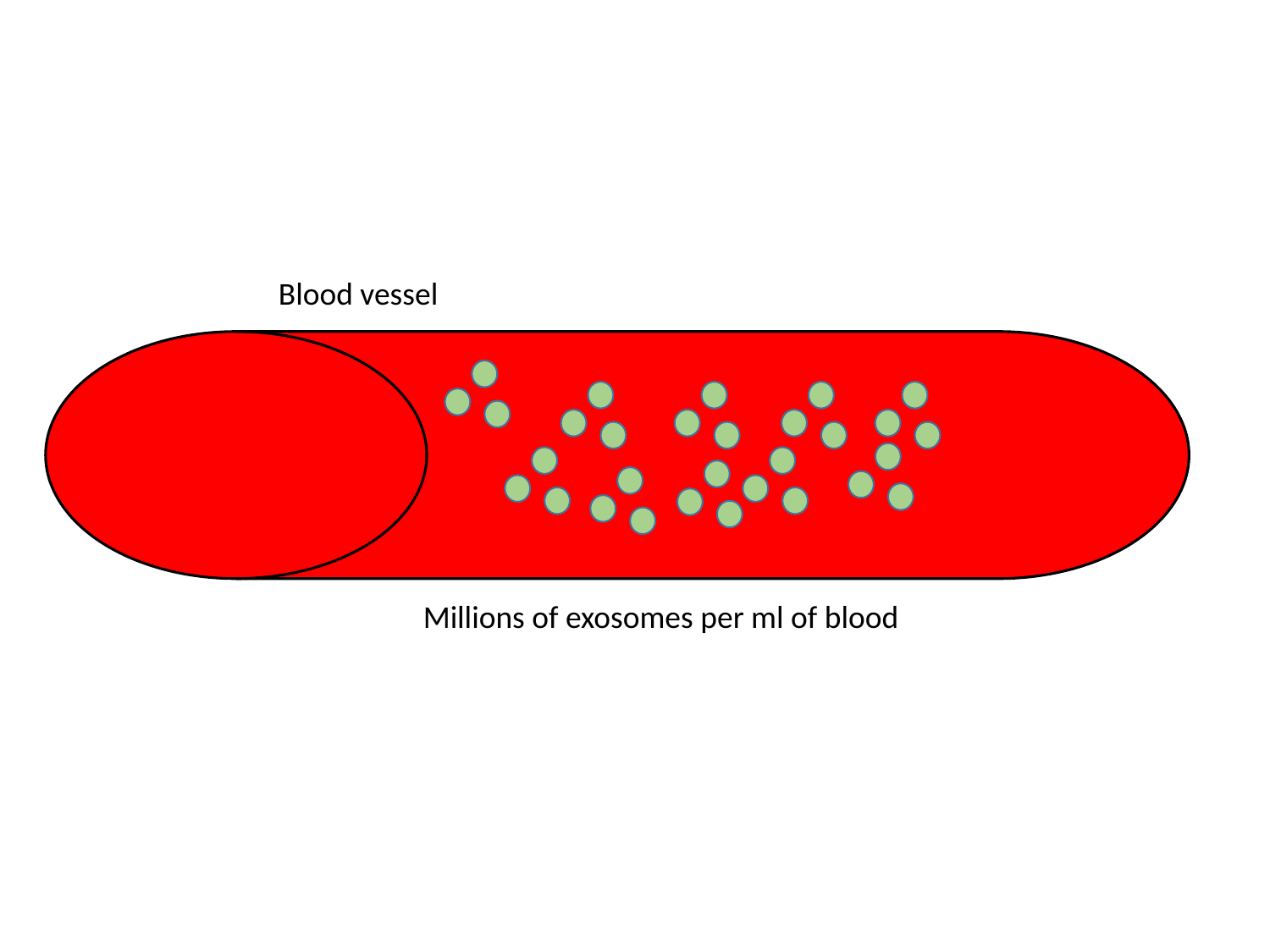

Blood vessel

Millions of exosomes per ml of blood